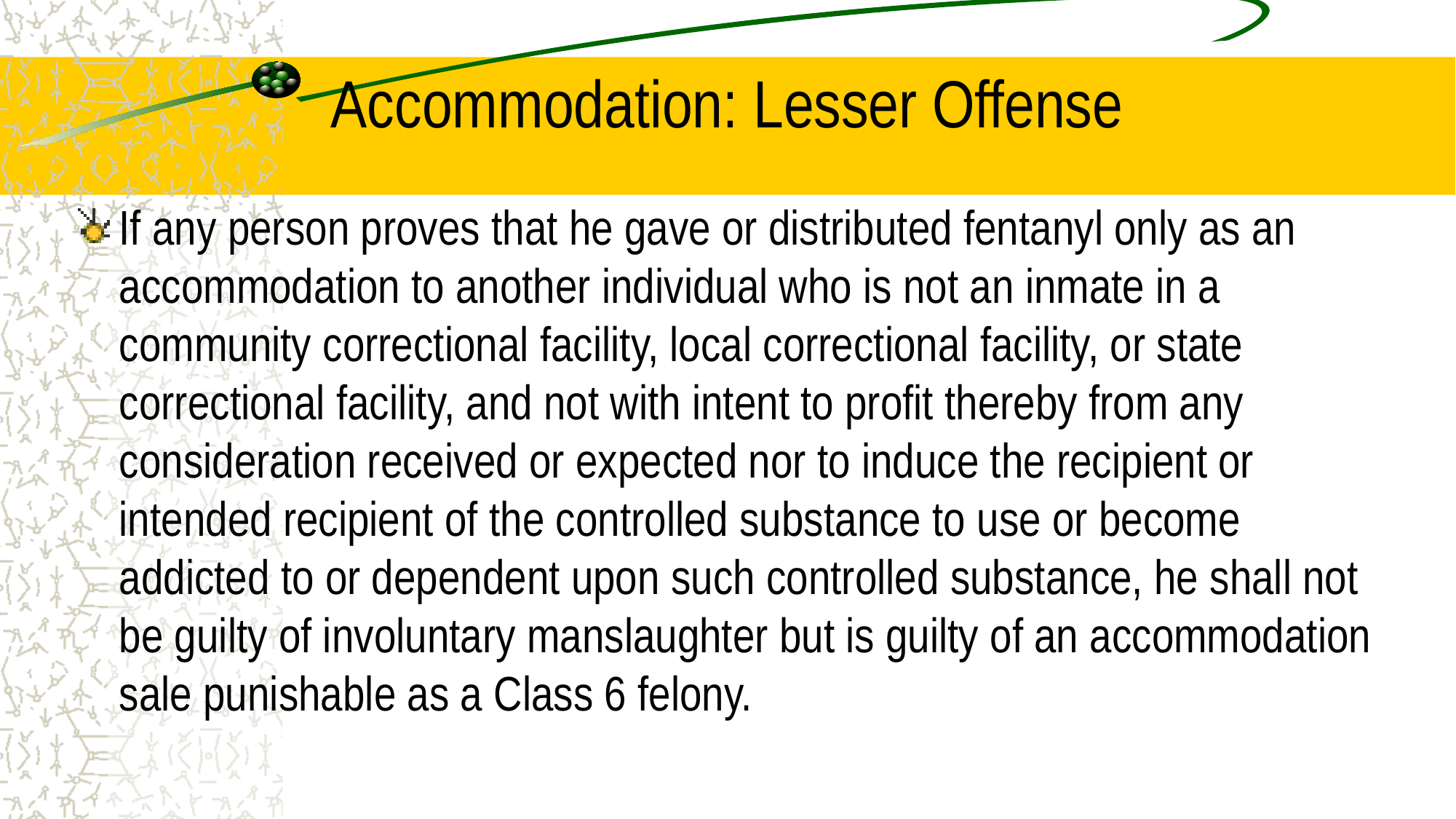

# Accommodation: Lesser Offense
If any person proves that he gave or distributed fentanyl only as an accommodation to another individual who is not an inmate in a community correctional facility, local correctional facility, or state correctional facility, and not with intent to profit thereby from any consideration received or expected nor to induce the recipient or intended recipient of the controlled substance to use or become addicted to or dependent upon such controlled substance, he shall not be guilty of involuntary manslaughter but is guilty of an accommodation sale punishable as a Class 6 felony.